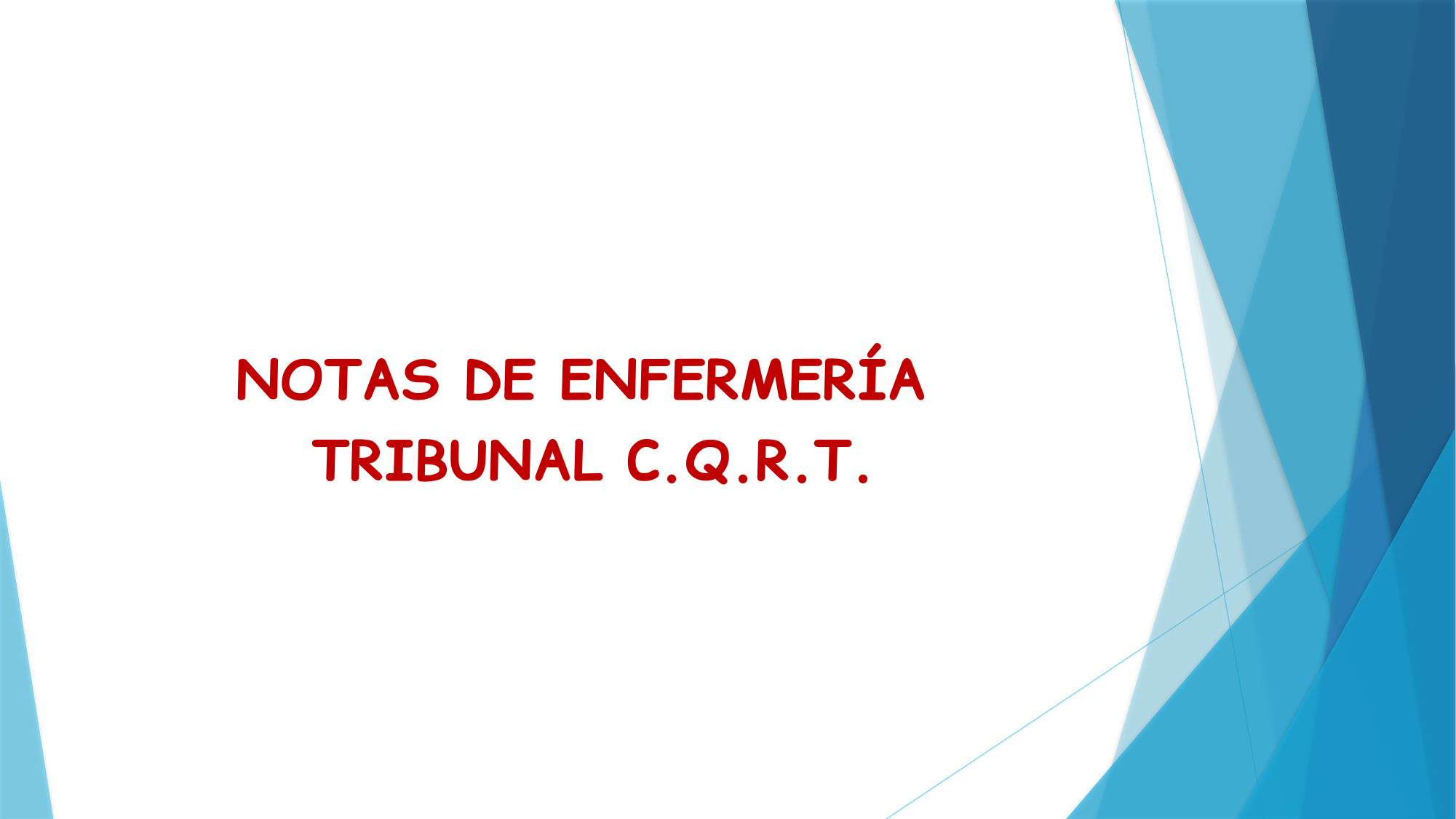

# .

NOTAS DE ENFERMERÍA
TRIBUNAL C.Q.R.T.